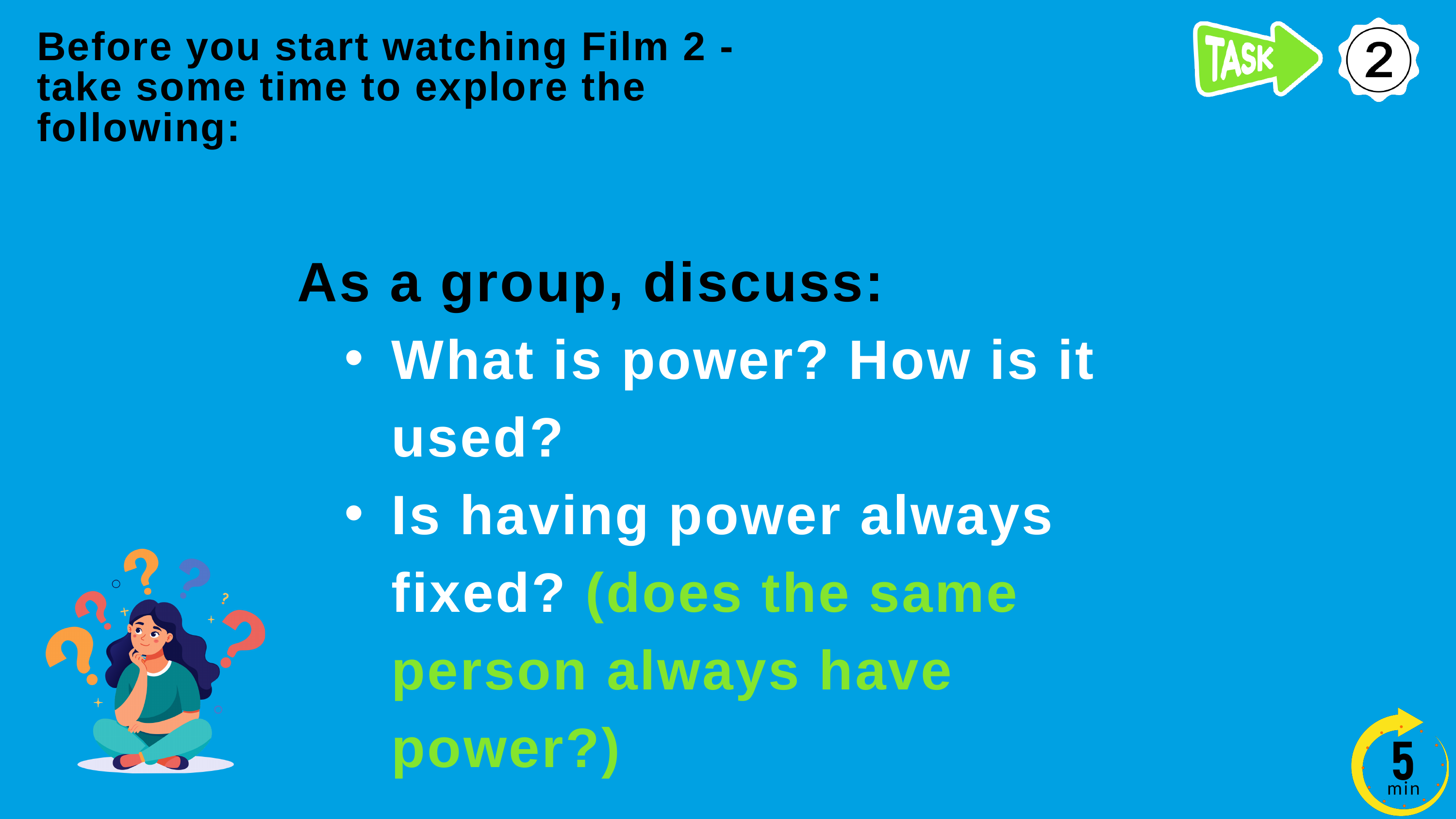

Before you start watching Film 2 - take some time to explore the following:
As a group, discuss:
What is power? How is it used?
Is having power always fixed? (does the same person always have power?)